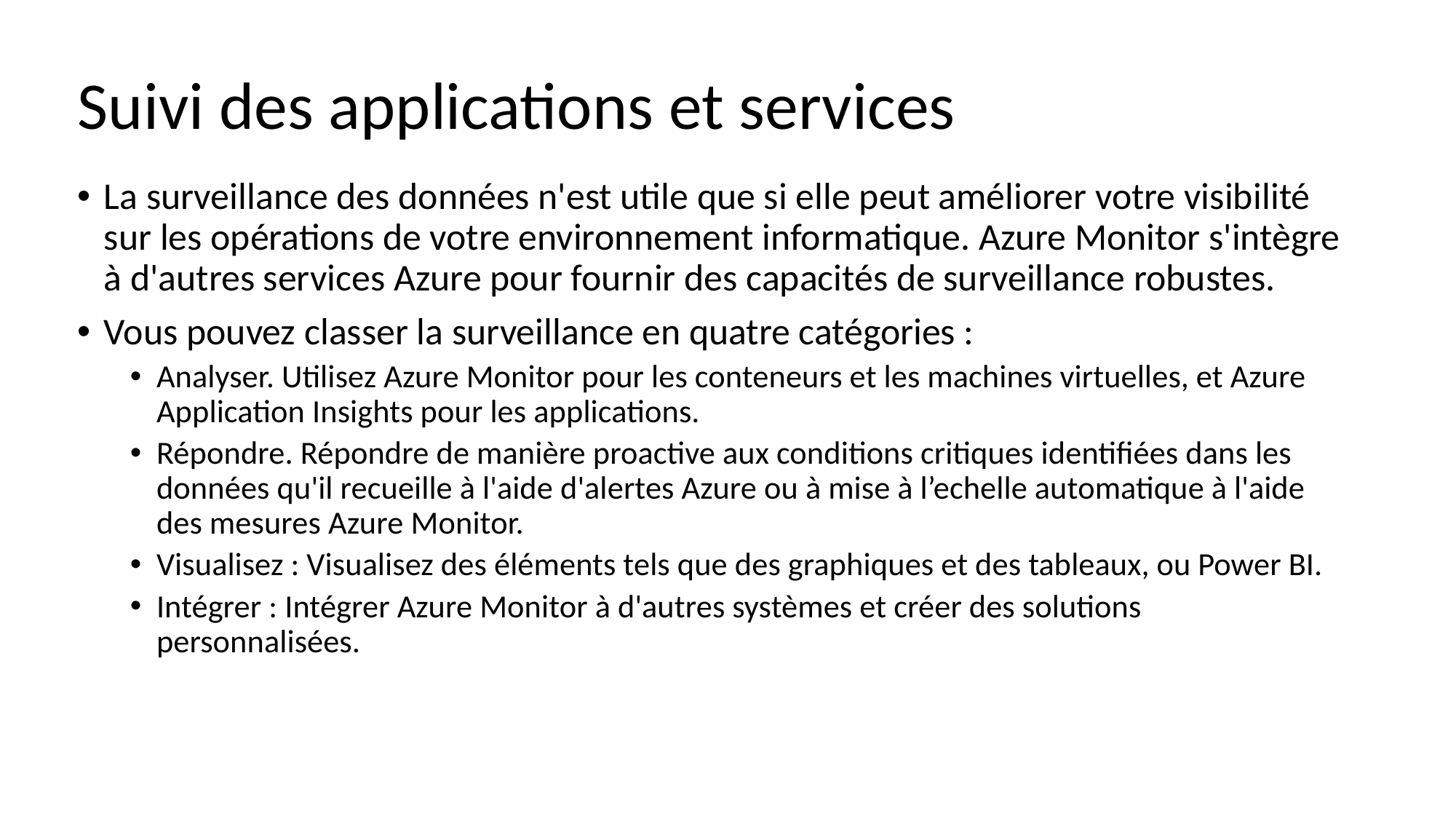

# Suivi des applications et services
La surveillance des données n'est utile que si elle peut améliorer votre visibilité sur les opérations de votre environnement informatique. Azure Monitor s'intègre à d'autres services Azure pour fournir des capacités de surveillance robustes.
Vous pouvez classer la surveillance en quatre catégories :
Analyser. Utilisez Azure Monitor pour les conteneurs et les machines virtuelles, et Azure Application Insights pour les applications.
Répondre. Répondre de manière proactive aux conditions critiques identifiées dans les données qu'il recueille à l'aide d'alertes Azure ou à mise à l’echelle automatique à l'aide des mesures Azure Monitor.
Visualisez : Visualisez des éléments tels que des graphiques et des tableaux, ou Power BI.
Intégrer : Intégrer Azure Monitor à d'autres systèmes et créer des solutions personnalisées.